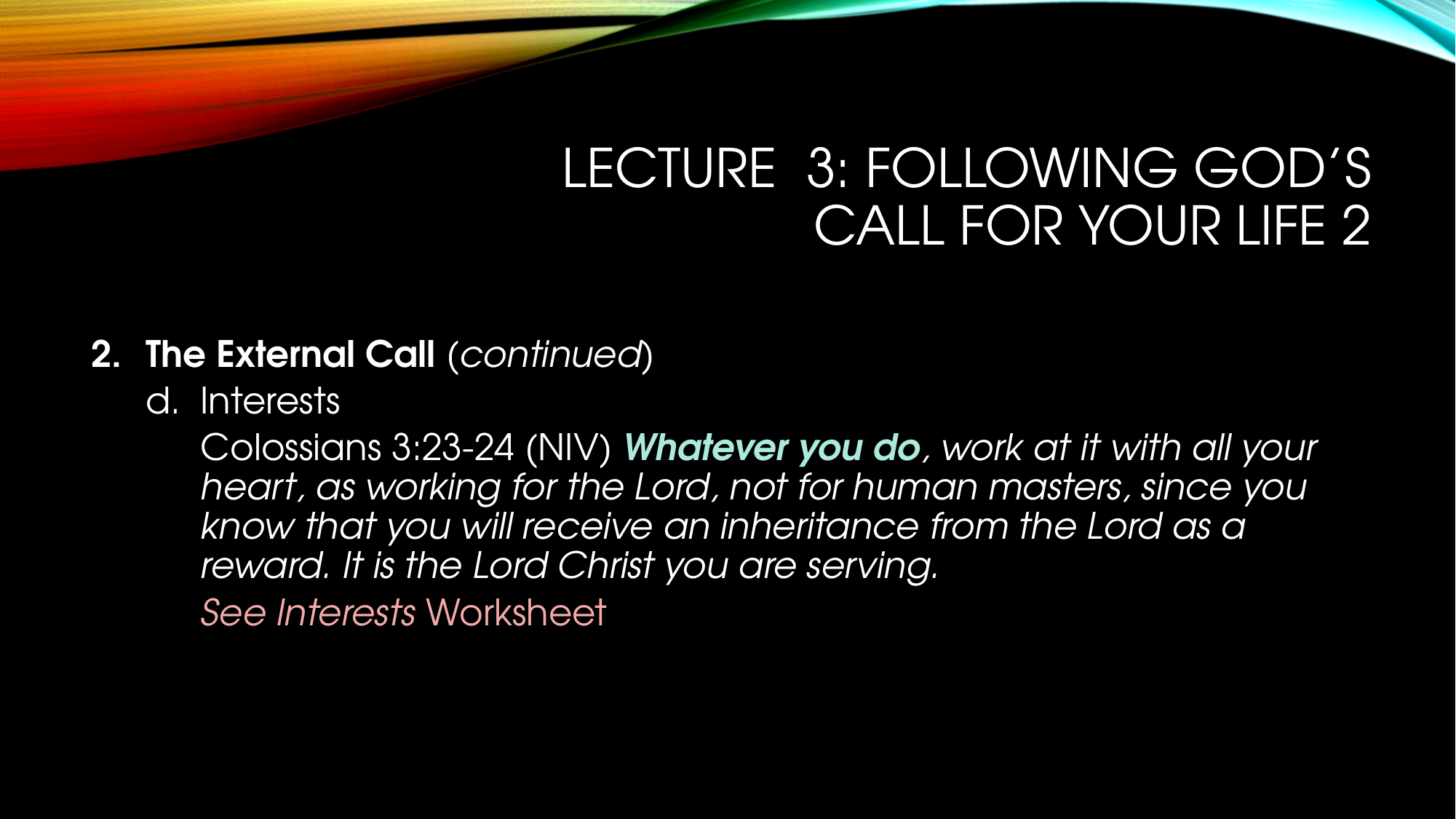

# Lecture  3: Following God’s call for your life 2
The External Call (continued)
Interests
Colossians 3:23-24 (NIV) Whatever you do, work at it with all your heart, as working for the Lord, not for human masters, since you know that you will receive an inheritance from the Lord as a reward. It is the Lord Christ you are serving.
See Interests Worksheet